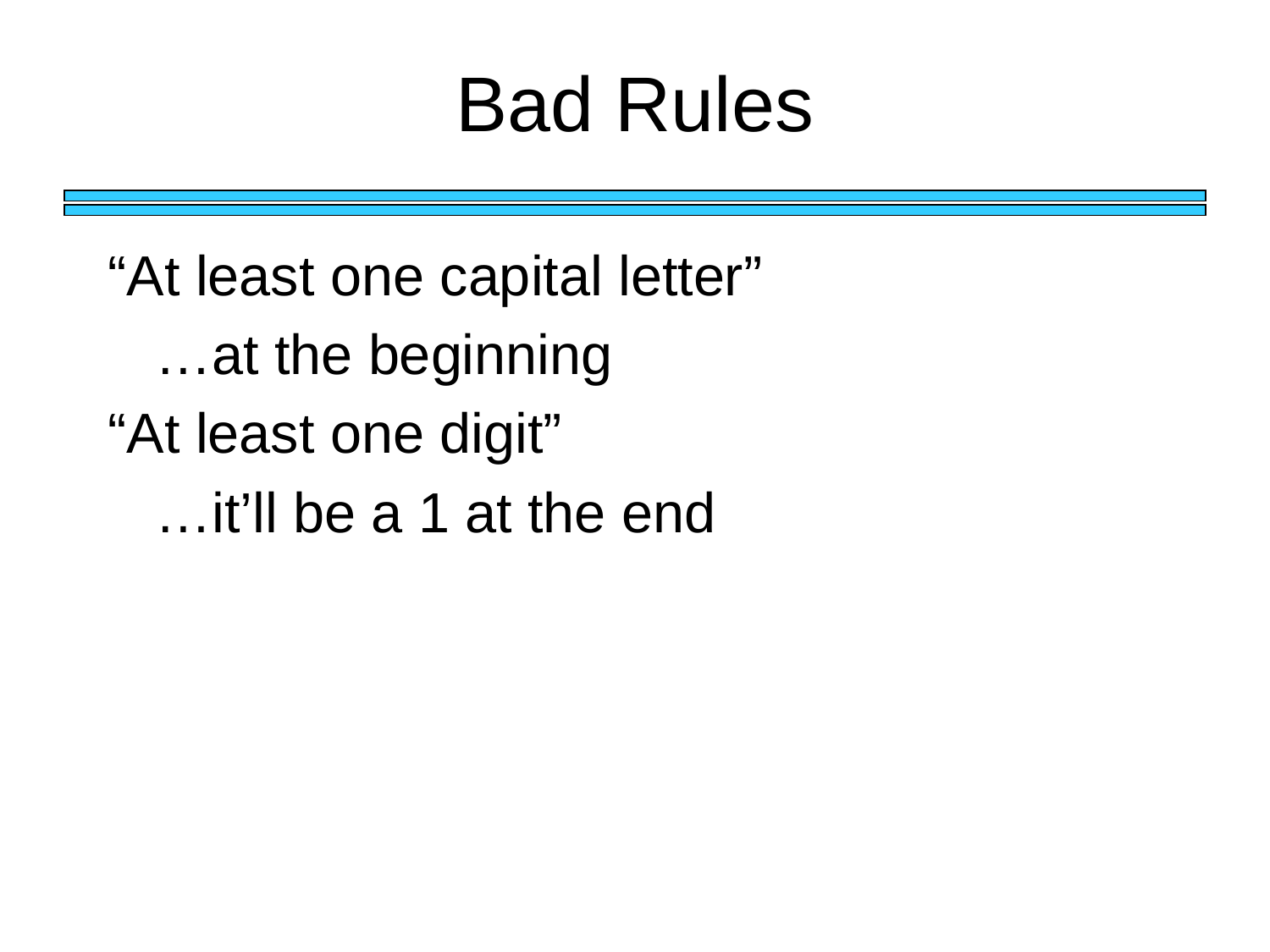

# Bad Rules
“At least one capital letter”
	…at the beginning
“At least one digit”
	…it’ll be a 1 at the end